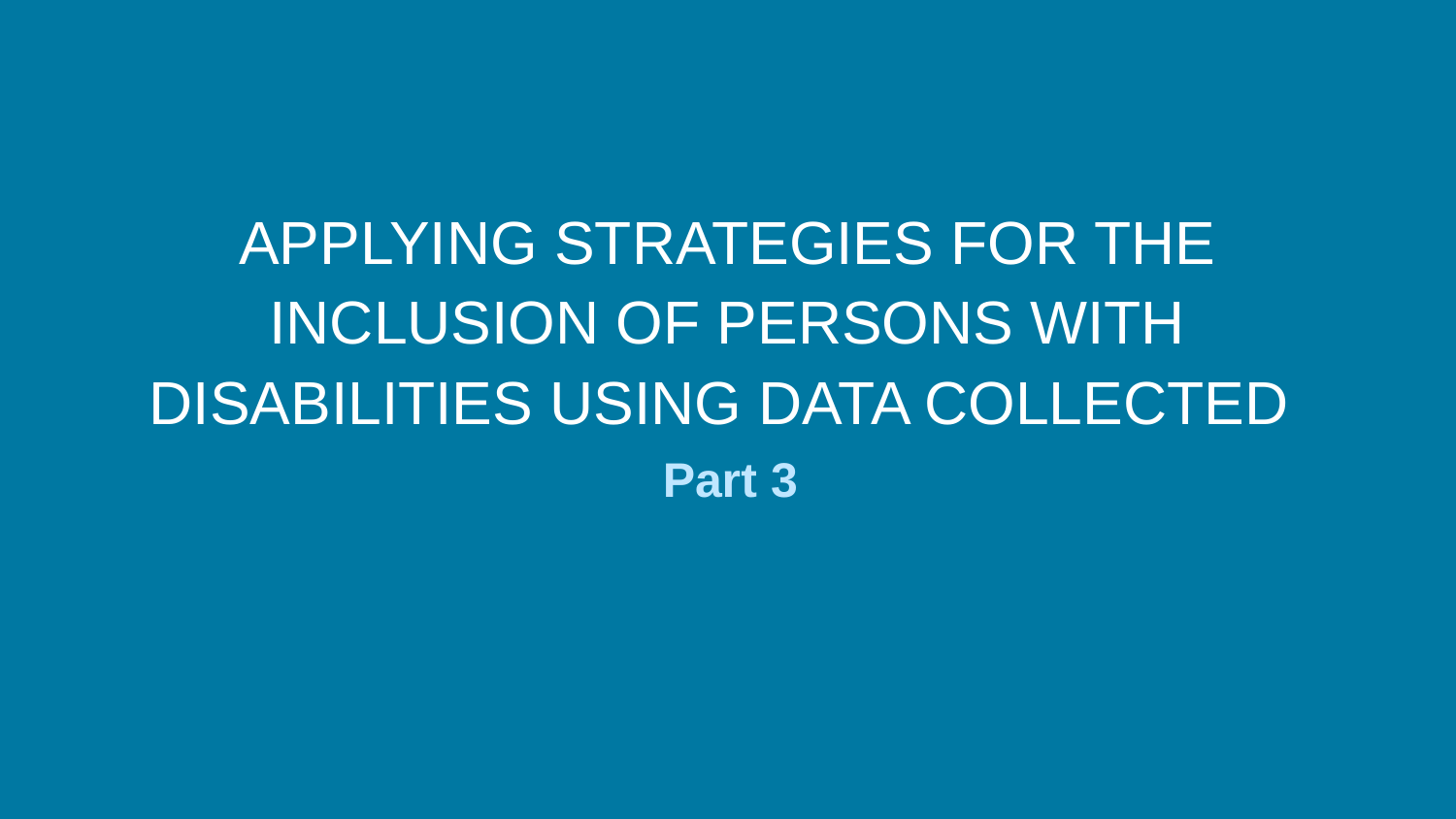

APPLYING STRATEGIES FOR THE INCLUSION OF PERSONS WITH DISABILITIES USING DATA COLLECTED
Part 3